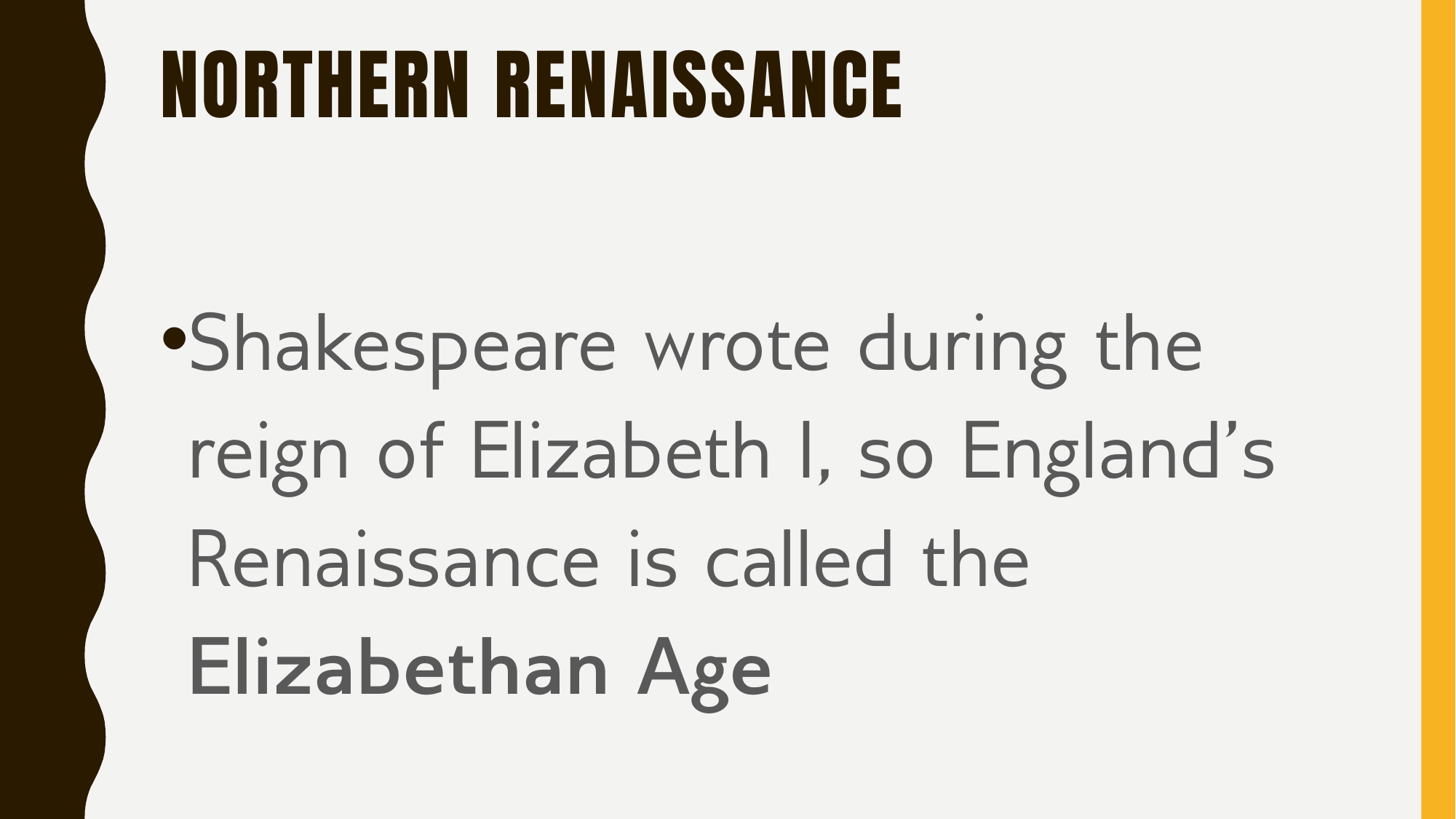

# Northern Renaissance
Shakespeare wrote during the reign of Elizabeth I, so England’s Renaissance is called the Elizabethan Age